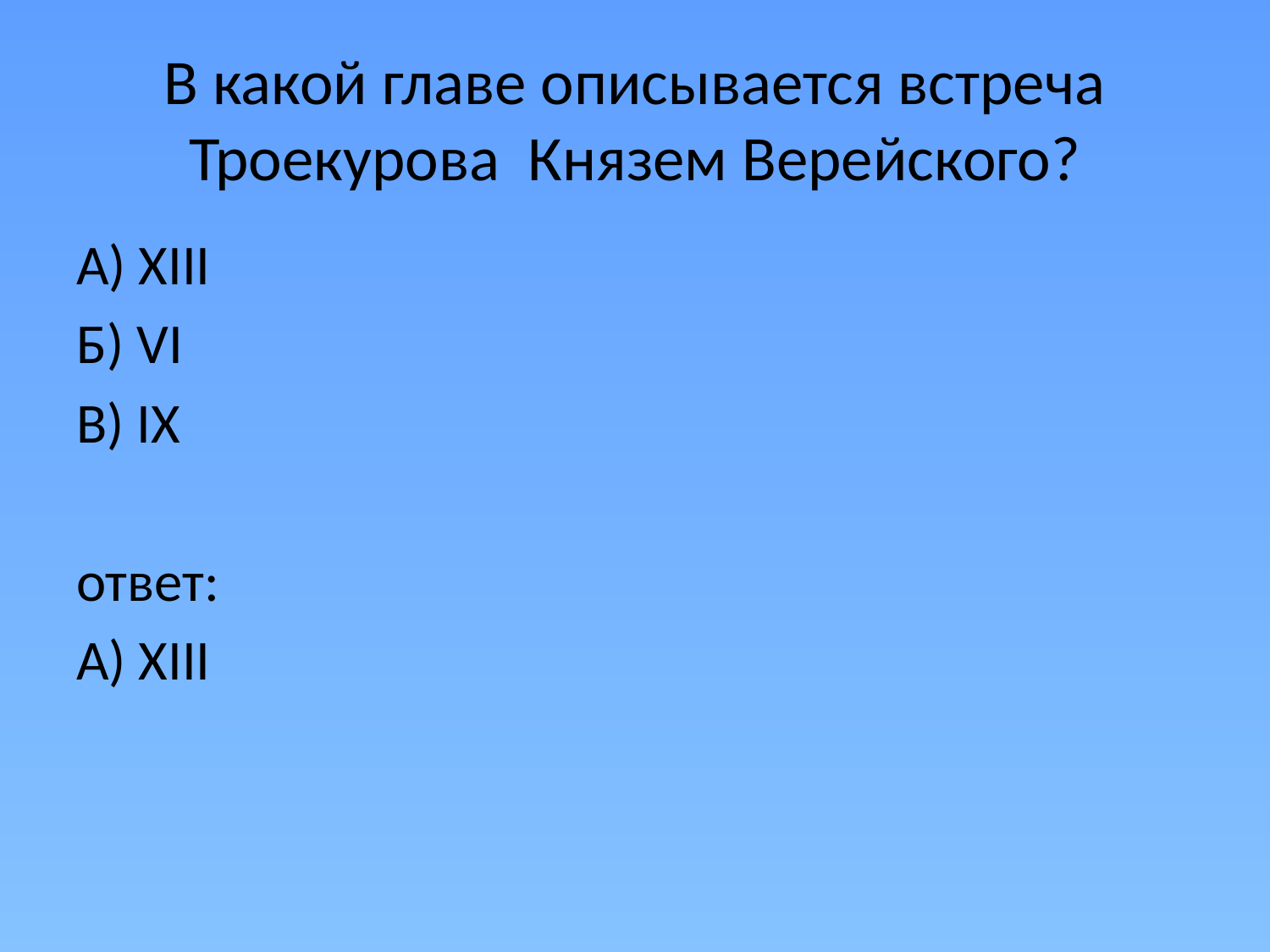

# В какой главе описывается встреча Троекурова  Князем Верейского?
А) XIII
Б) VI
В) IX

ответ:
А) XIII